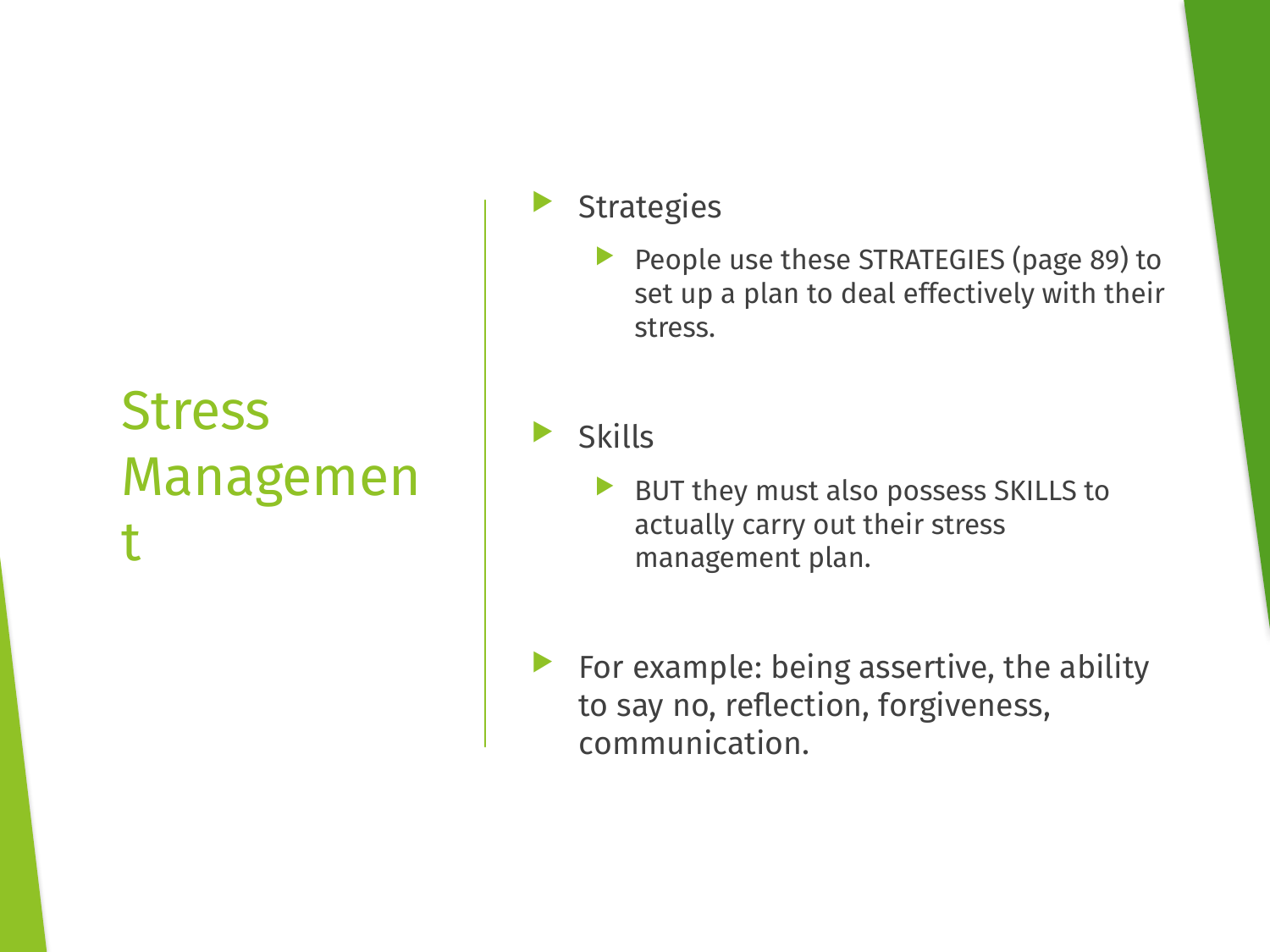

Strategies
People use these STRATEGIES (page 89) to set up a plan to deal effectively with their stress.

Skills
BUT they must also possess SKILLS to actually carry out their stress management plan.

For example: being assertive, the ability to say no, reflection, forgiveness, communication.
# Stress Management